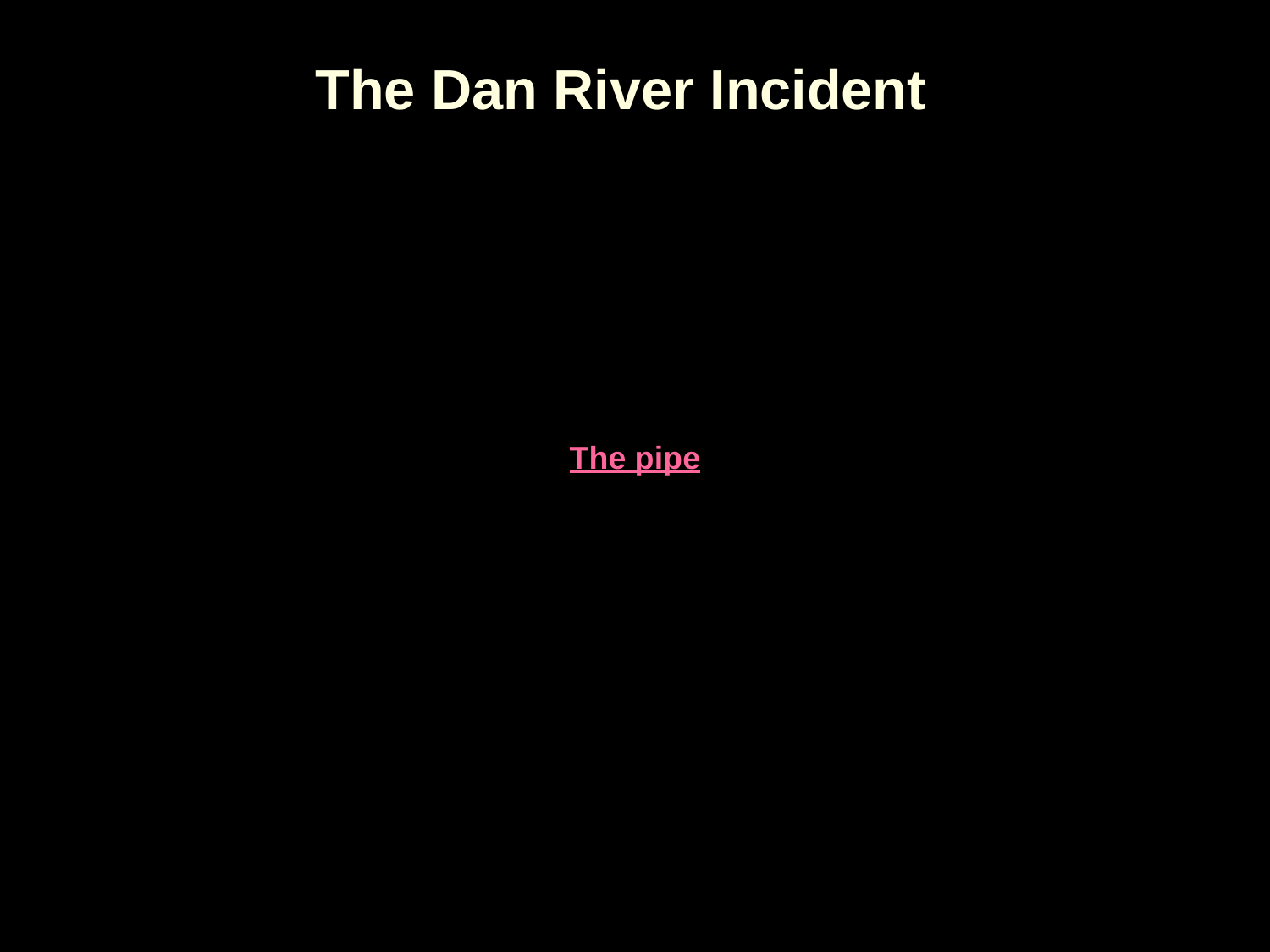

# The Dan River Incident

The pipe